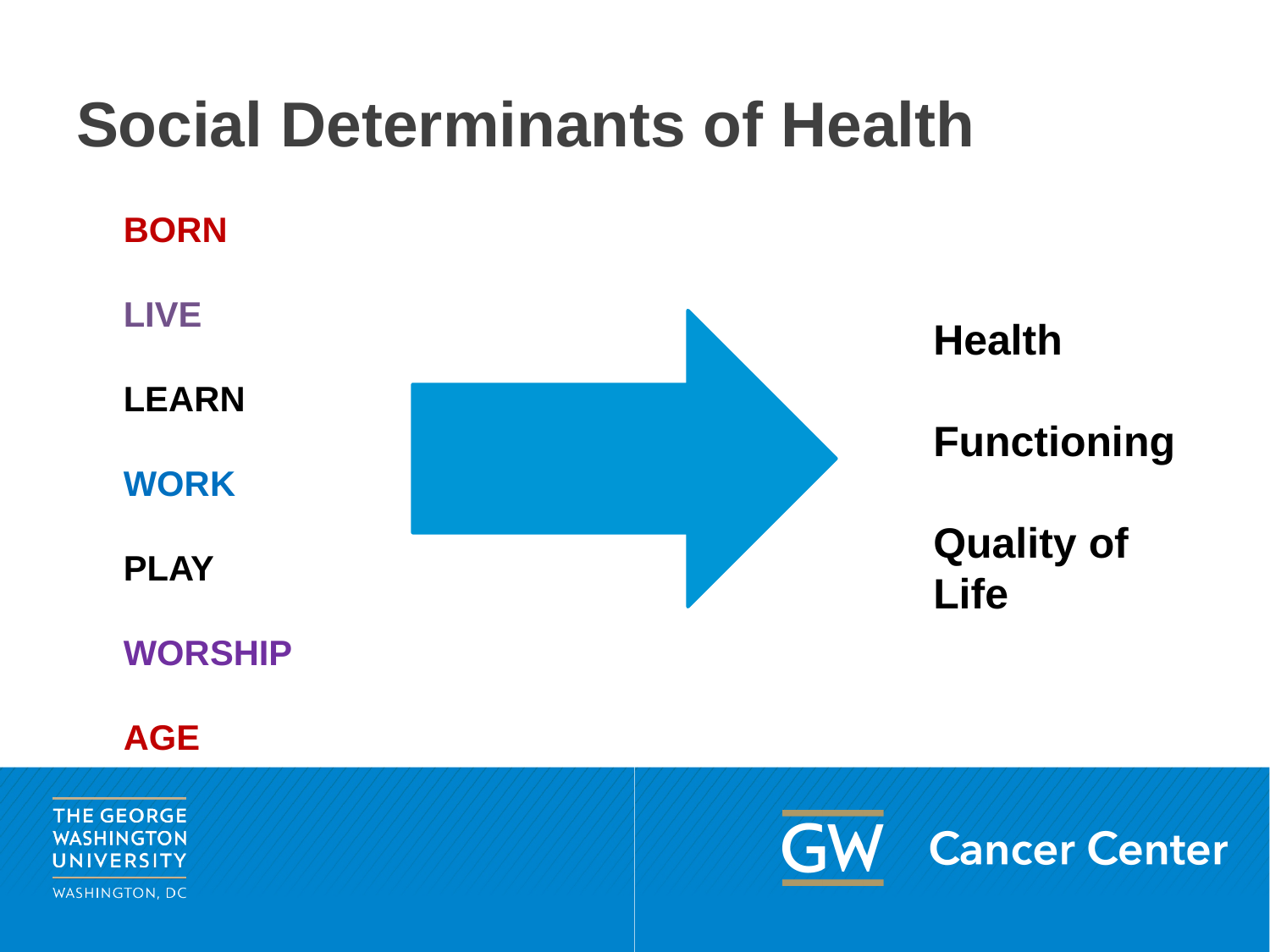

# Social Determinants of Health
BORN

LIVE

LEARN

WORK

PLAY

WORSHIP

AGE
Health

Functioning

Quality of Life